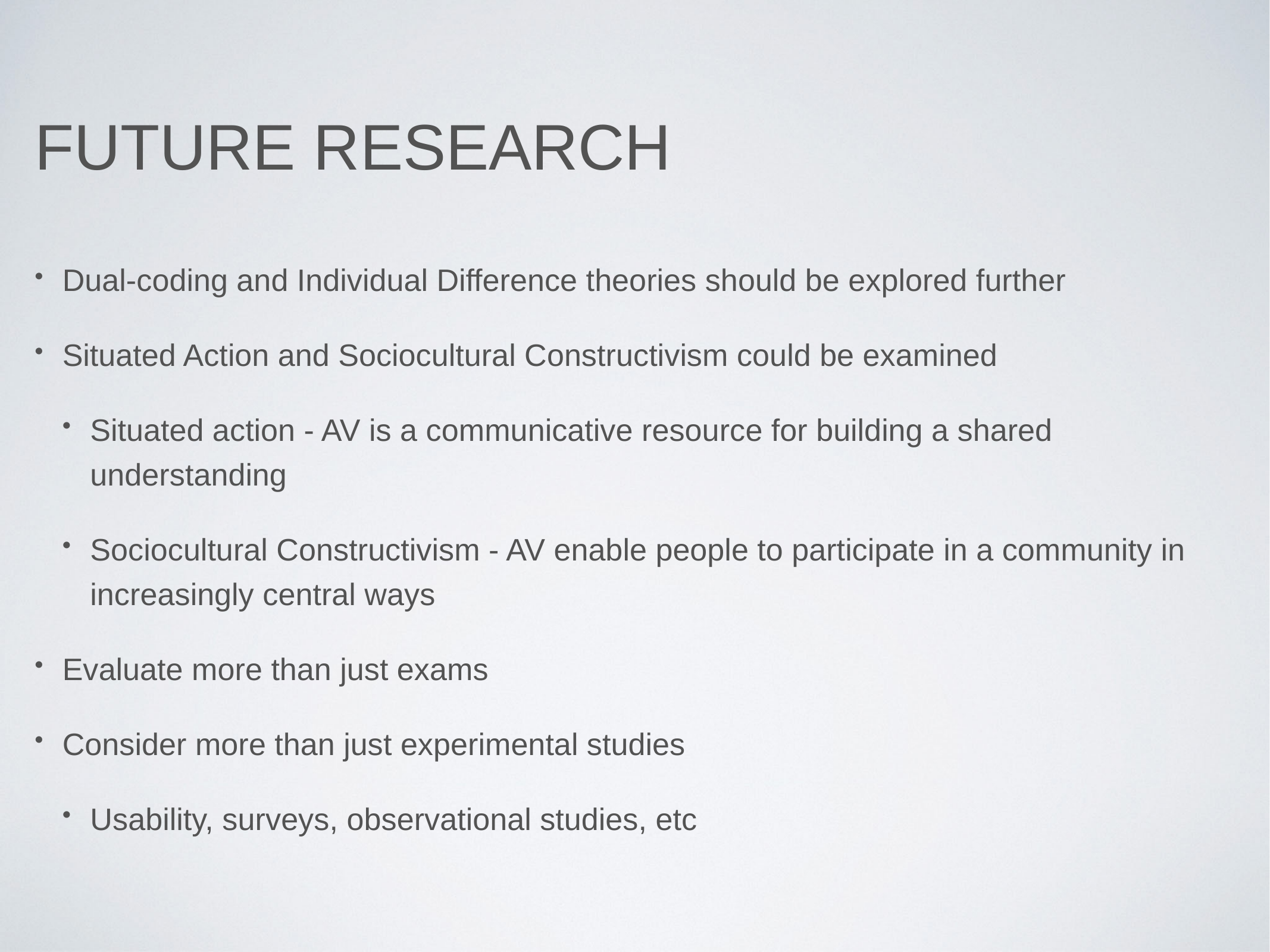

# Future Research
Dual-coding and Individual Difference theories should be explored further
Situated Action and Sociocultural Constructivism could be examined
Situated action - AV is a communicative resource for building a shared understanding
Sociocultural Constructivism - AV enable people to participate in a community in increasingly central ways
Evaluate more than just exams
Consider more than just experimental studies
Usability, surveys, observational studies, etc